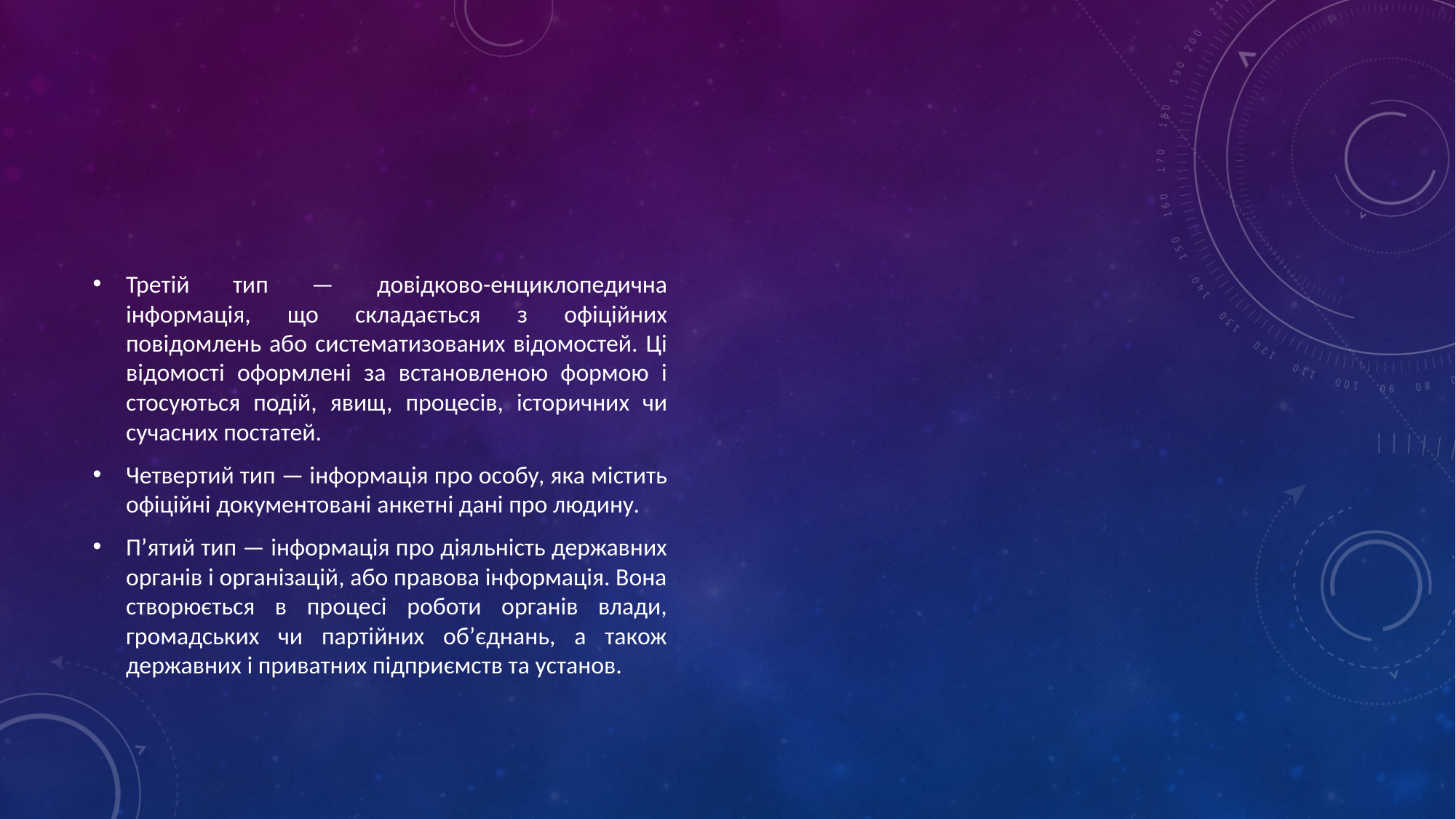

#
Третій тип — довідково-енциклопедична інформація, що складається з офіційних повідомлень або систематизованих відомостей. Ці відомості оформлені за встановленою формою і стосуються подій, явищ, процесів, історичних чи сучасних постатей.
Четвертий тип — інформація про особу, яка містить офіційні документовані анкетні дані про людину.
П’ятий тип — інформація про діяльність державних органів і організацій, або правова інформація. Вона створюється в процесі роботи органів влади, громадських чи партійних об’єднань, а також державних і приватних підприємств та установ.